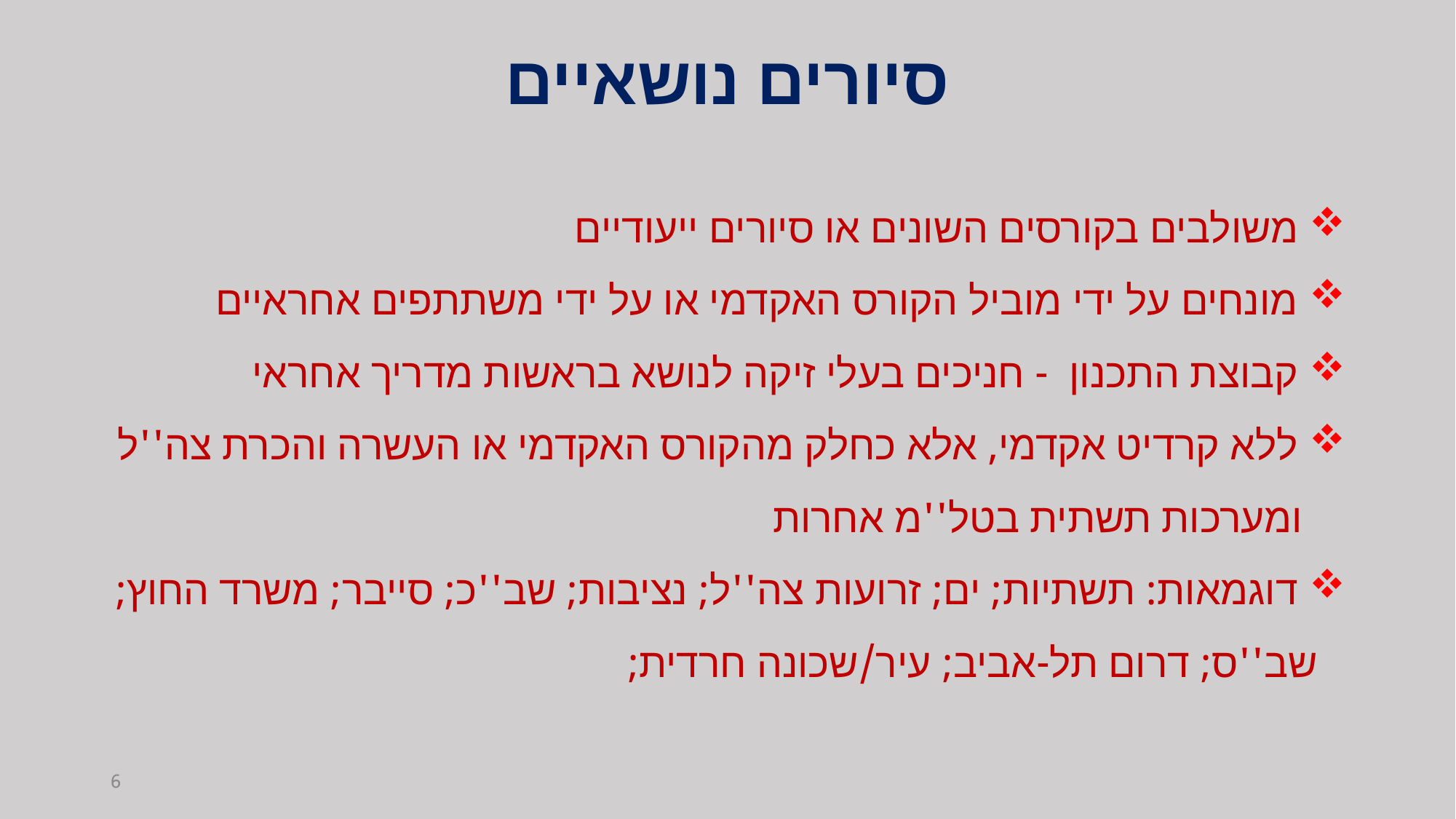

# סיורים נושאיים

 משולבים בקורסים השונים או סיורים ייעודיים
 מונחים על ידי מוביל הקורס האקדמי או על ידי משתתפים אחראיים
 קבוצת התכנון  - חניכים בעלי זיקה לנושא בראשות מדריך אחראי
 ללא קרדיט אקדמי, אלא כחלק מהקורס האקדמי או העשרה והכרת צה''ל
    ומערכות תשתית בטל''מ אחרות
 דוגמאות: תשתיות; ים; זרועות צה''ל; נציבות; שב''כ; סייבר; משרד החוץ; שב''ס; דרום תל-אביב; עיר/שכונה חרדית;

6